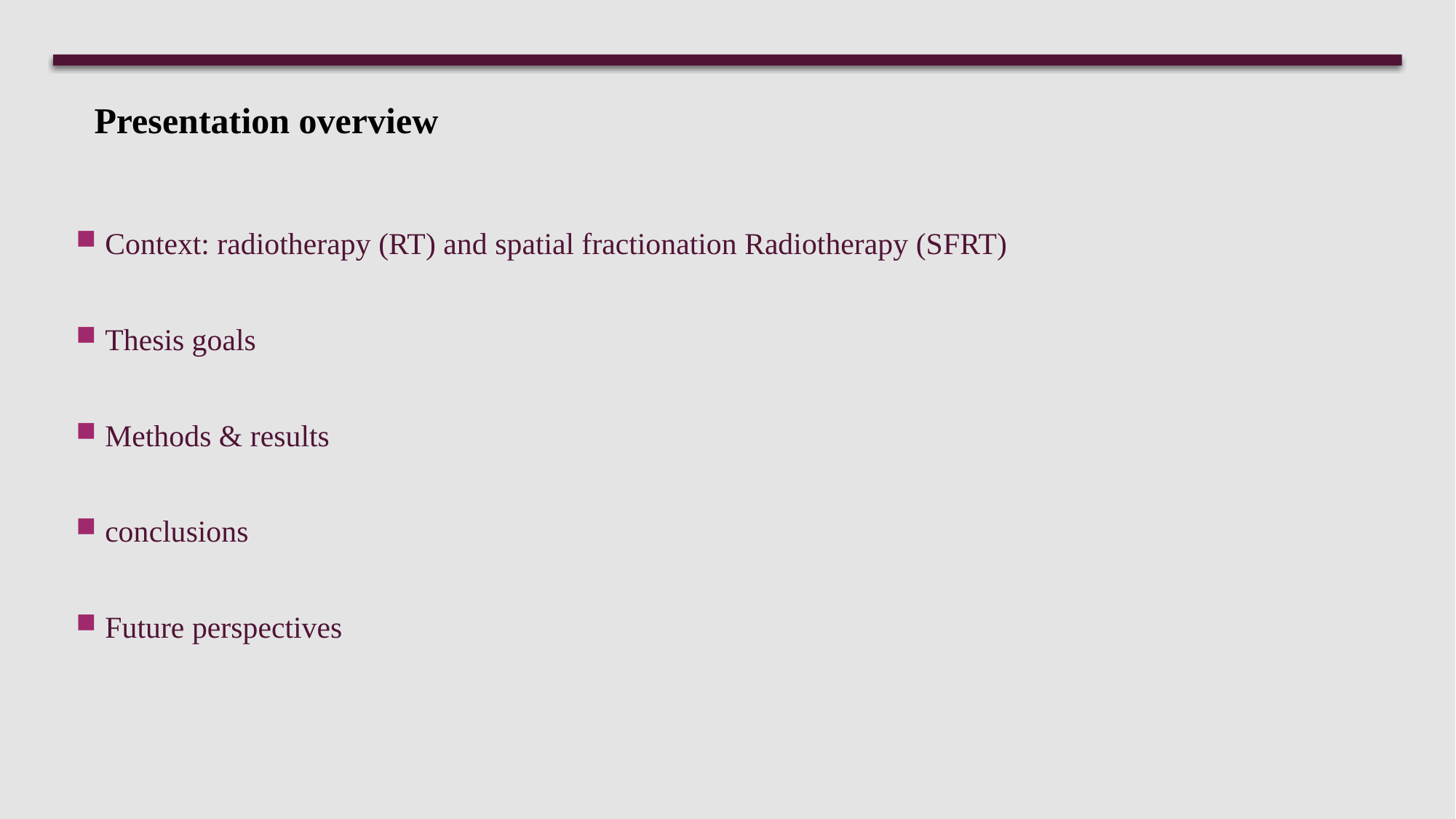

Presentation overview
 Context: radiotherapy (RT) and spatial fractionation Radiotherapy (SFRT)

 Thesis goals

 Methods & results

 conclusions

 Future perspectives